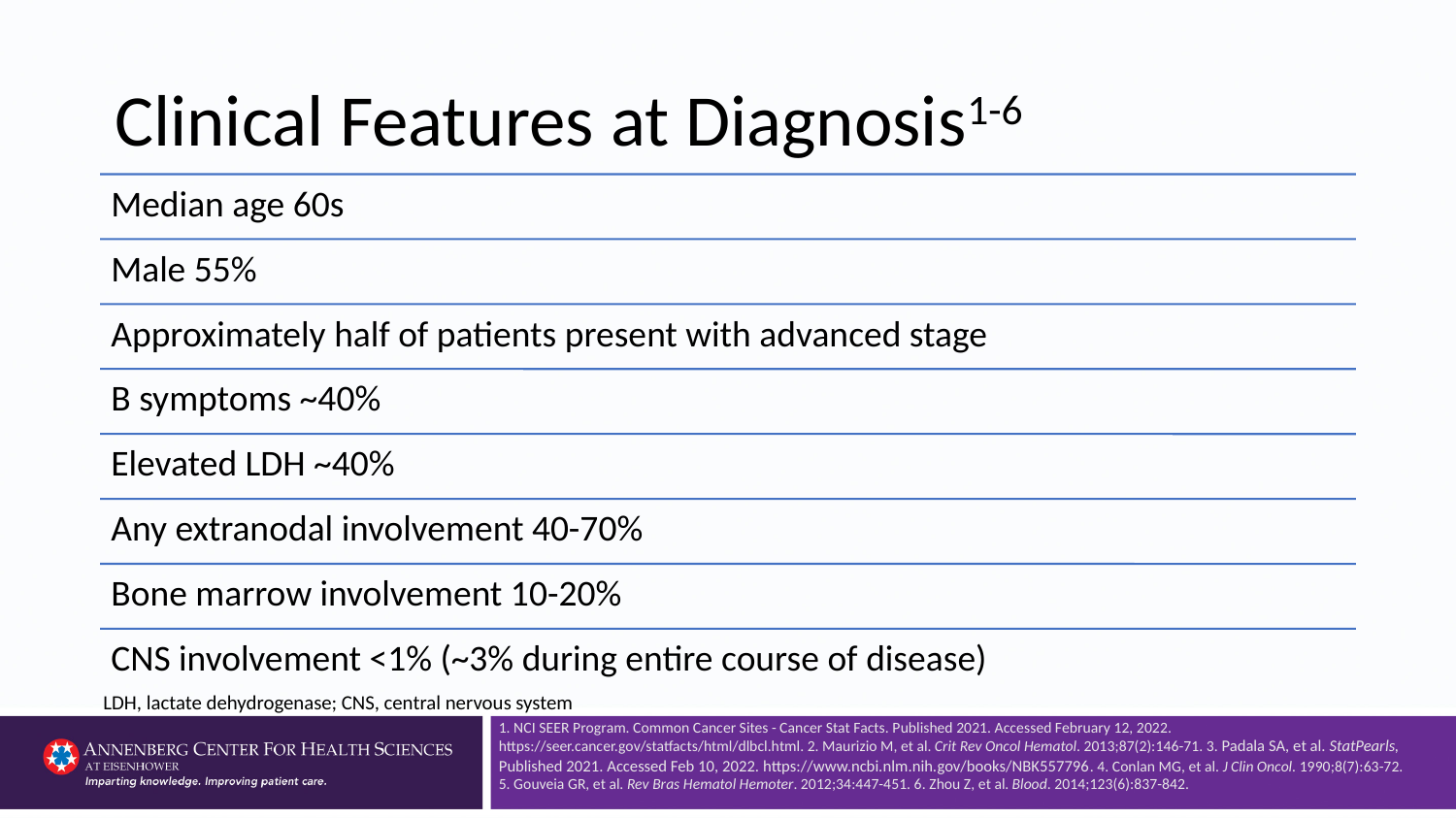

# Clinical Features at Diagnosis1-6
Median age 60s
Male 55%
Approximately half of patients present with advanced stage
B symptoms ~40%
Elevated LDH ~40%
Any extranodal involvement 40-70%
Bone marrow involvement 10-20%
CNS involvement <1% (~3% during entire course of disease)
LDH, lactate dehydrogenase; CNS, central nervous system
1. NCI SEER Program. Common Cancer Sites - Cancer Stat Facts. Published 2021. Accessed February 12, 2022. https://seer.cancer.gov/statfacts/html/dlbcl.html. 2. Maurizio M, et al. Crit Rev Oncol Hematol. 2013;87(2):146-71. 3. Padala SA, et al. StatPearls, Published 2021. Accessed Feb 10, 2022. https://www.ncbi.nlm.nih.gov/books/NBK557796. 4. Conlan MG, et al. J Clin Oncol. 1990;8(7):63-72. 5. Gouveia GR, et al. Rev Bras Hematol Hemoter. 2012;34:447-451. 6. Zhou Z, et al. Blood. 2014;123(6):837-842.